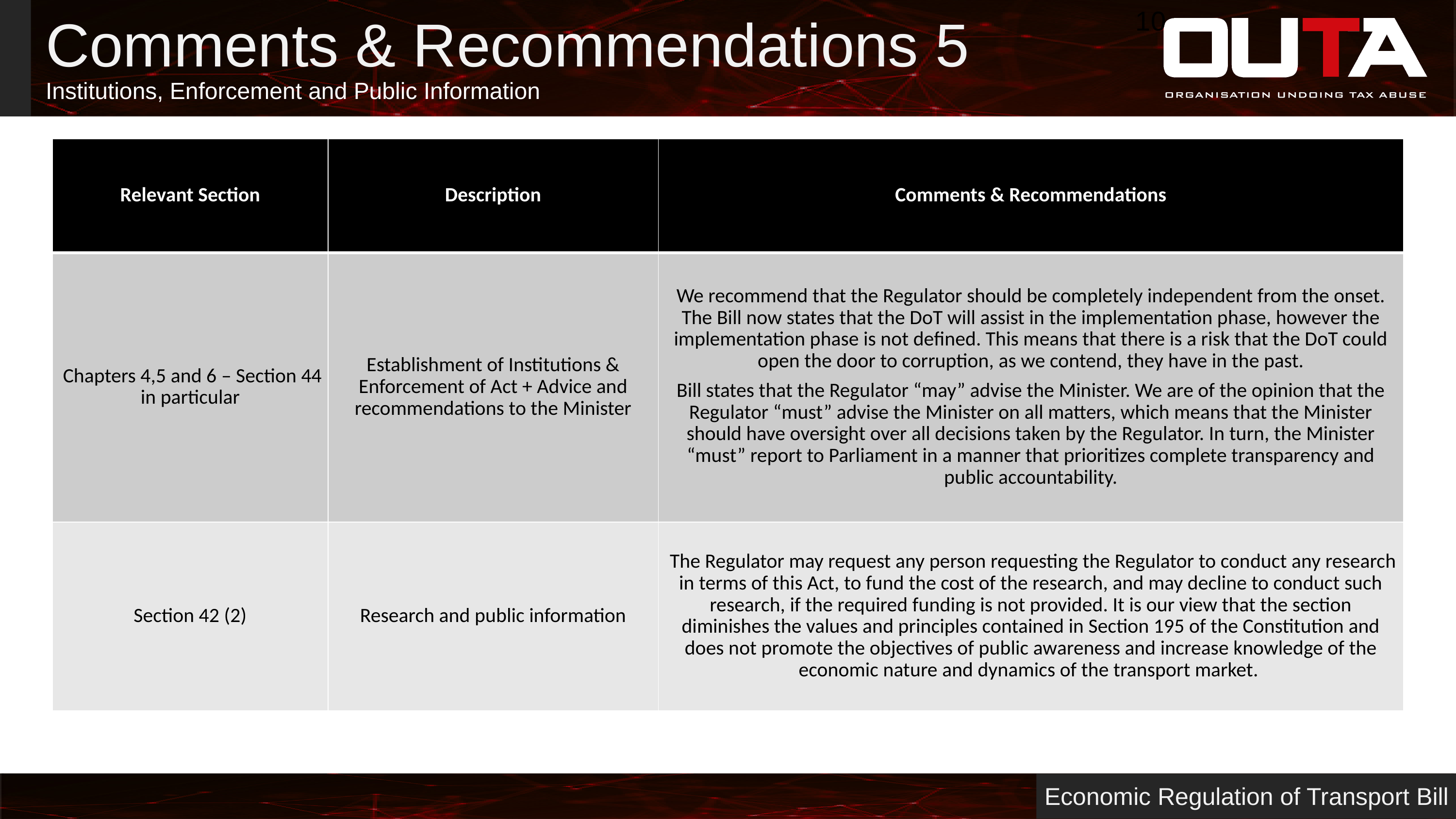

10
# Comments & Recommendations 5
Institutions, Enforcement and Public Information
| Relevant Section | Description | Comments & Recommendations |
| --- | --- | --- |
| Chapters 4,5 and 6 – Section 44 in particular | Establishment of Institutions & Enforcement of Act + Advice and recommendations to the Minister | We recommend that the Regulator should be completely independent from the onset. The Bill now states that the DoT will assist in the implementation phase, however the implementation phase is not defined. This means that there is a risk that the DoT could open the door to corruption, as we contend, they have in the past. Bill states that the Regulator “may” advise the Minister. We are of the opinion that the Regulator “must” advise the Minister on all matters, which means that the Minister should have oversight over all decisions taken by the Regulator. In turn, the Minister “must” report to Parliament in a manner that prioritizes complete transparency and public accountability. |
| Section 42 (2) | Research and public information | The Regulator may request any person requesting the Regulator to conduct any research in terms of this Act, to fund the cost of the research, and may decline to conduct such research, if the required funding is not provided. It is our view that the section diminishes the values and principles contained in Section 195 of the Constitution and does not promote the objectives of public awareness and increase knowledge of the economic nature and dynamics of the transport market. |
Economic Regulation of Transport Bill